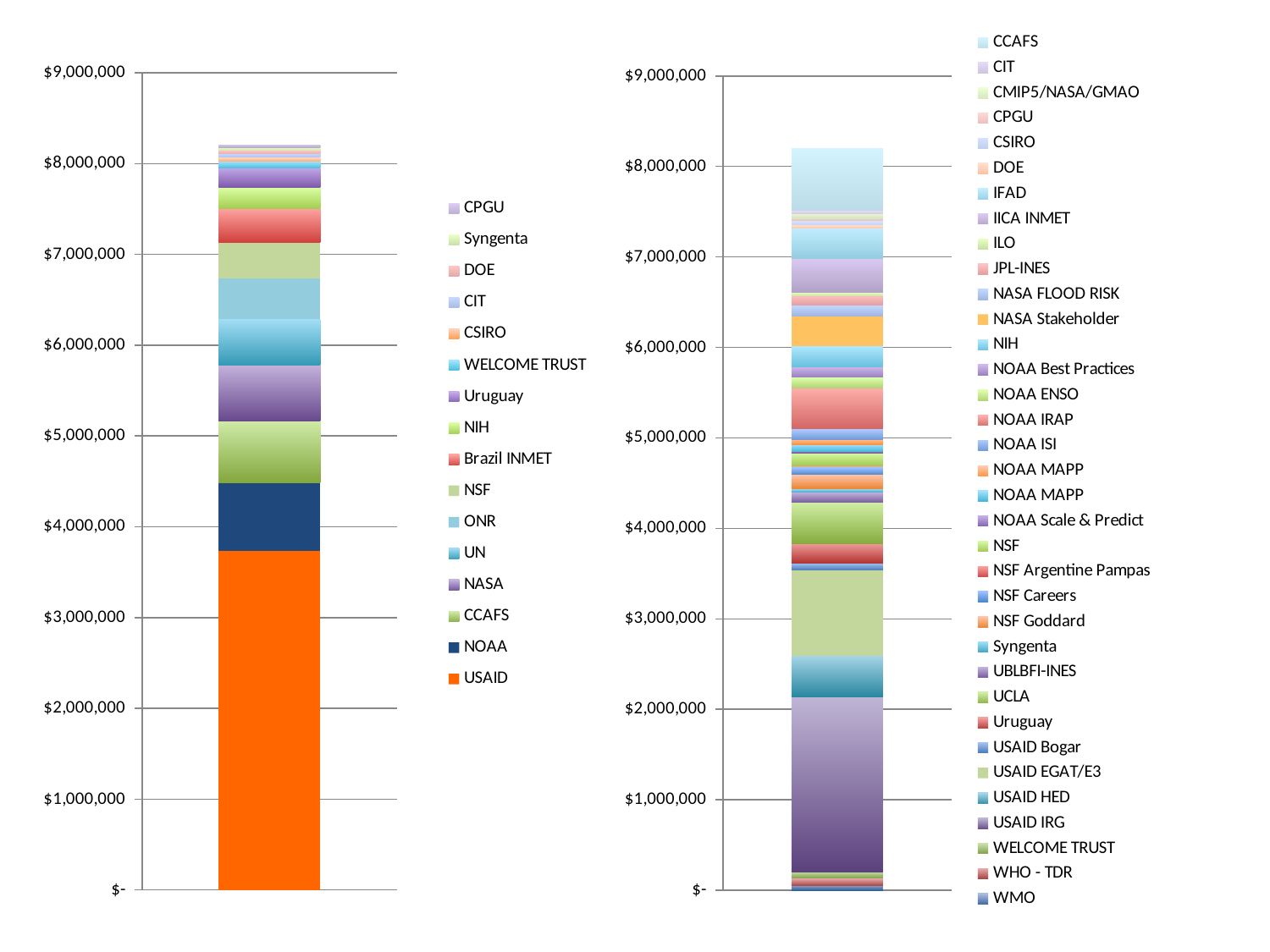

### Chart

| Category | USAID | NOAA | CCAFS | NASA | UN | ONR | NSF | Brazil INMET | NIH | Uruguay | WELCOME TRUST | CSIRO | CIT | DOE | Syngenta | CPGU |
|---|---|---|---|---|---|---|---|---|---|---|---|---|---|---|---|---|
| Total | 3733593.0502653 | 748321.1126079998 | 685543.7839999992 | 609607.2595609992 | 507843.550835925 | 451190.0 | 396316.074775 | 374179.7862 | 232731.0 | 214537.4 | 68736.507 | 46499.308128 | 39999.9834 | 35556.0 | 33893.66677225 | 21957.357675 |

### Chart

| Category | WMO | WHO - TDR | WELCOME TRUST | USAID IRG | USAID HED | USAID EGAT/E3 | USAID Bogar | Uruguay | UCLA   | UBLBFI-INES | Syngenta | NSF Goddard | NSF Careers | NSF Argentine Pampas | NSF | NOAA Scale & Predict | NOAA MAPP | NOAA MAPP | NOAA ISI | NOAA IRAP | NOAA ENSO | NOAA Best Practices | NIH | NASA Stakeholder | NASA FLOOD RISK | JPL-INES | ILO | IICA INMET | IFAD | DOE | CSIRO | CPGU | CMIP5/NASA/GMAO | CIT | CCAFS |
|---|---|---|---|---|---|---|---|---|---|---|---|---|---|---|---|---|---|---|---|---|---|---|---|---|---|---|---|---|---|---|---|---|---|---|---|
| Total | 54635.16800000001 | 83089.1776 | 68736.507 | 1929283.0 | 452734.73 | 953053.0649999992 | 78011.23761 | 214537.4 | 451189.87035 | 120510.6969324 | 33893.66677225 | 155815.593975 | 84735.985 | 6799.626 | 148964.8698 | 17723.7189 | 69372.5868 | 57718.0719 | 123585.781824 | 450000.0 | 119758.749984 | 110162.2032 | 232730.6562 | 330046.71165 | 118721.061695 | 107306.316216 | 37423.8306 | 374179.7862 | 332695.374635925 | 35556.36105000001 | 46499.308128 | 21957.357675 | 53533.17 | 39999.9834 | 685543.7839999992 |